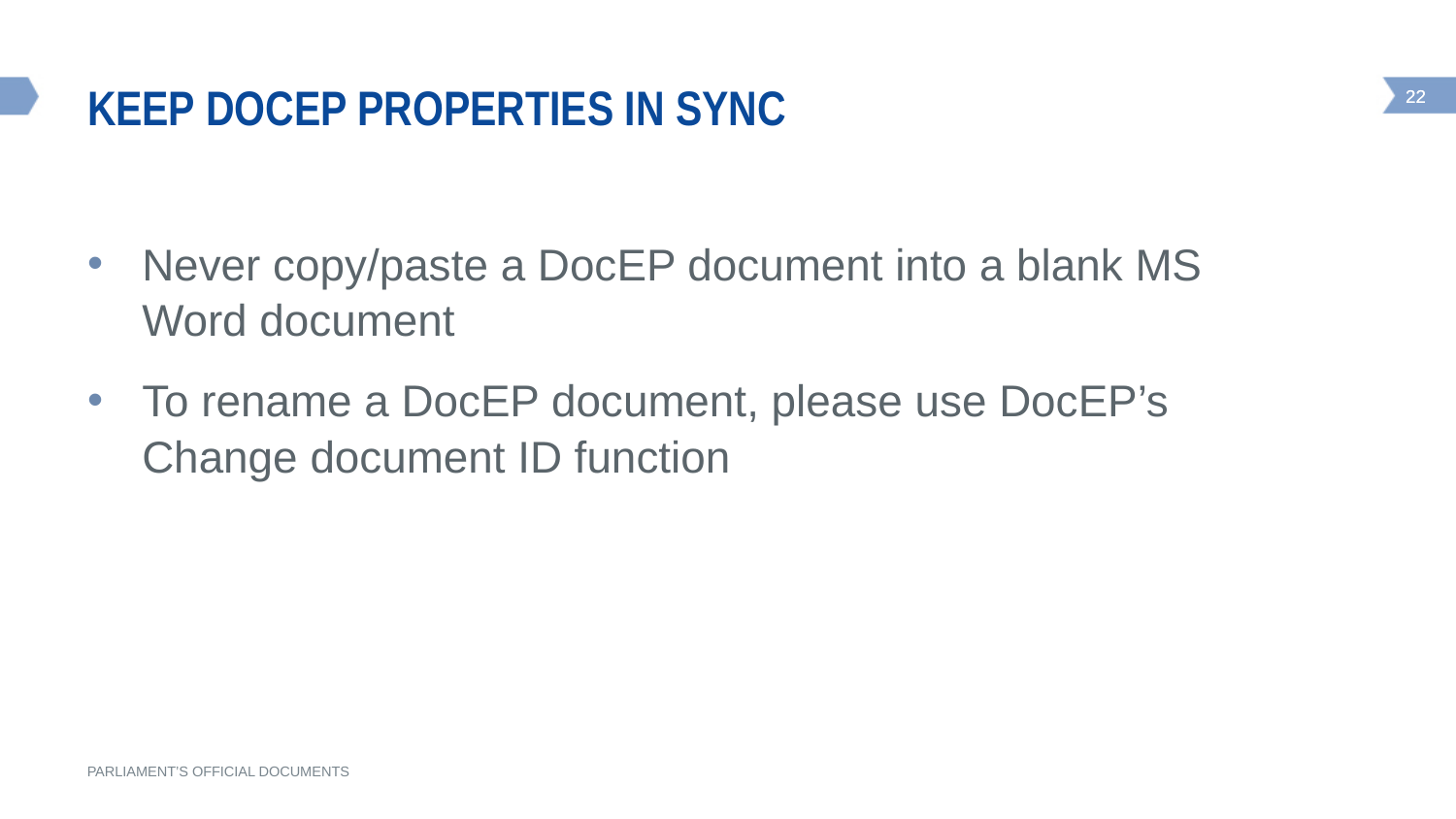

# KEEP DocEP PROPERTIES IN SYNC
Never copy/paste a DocEP document into a blank MS Word document
To rename a DocEP document, please use DocEP’s Change document ID function